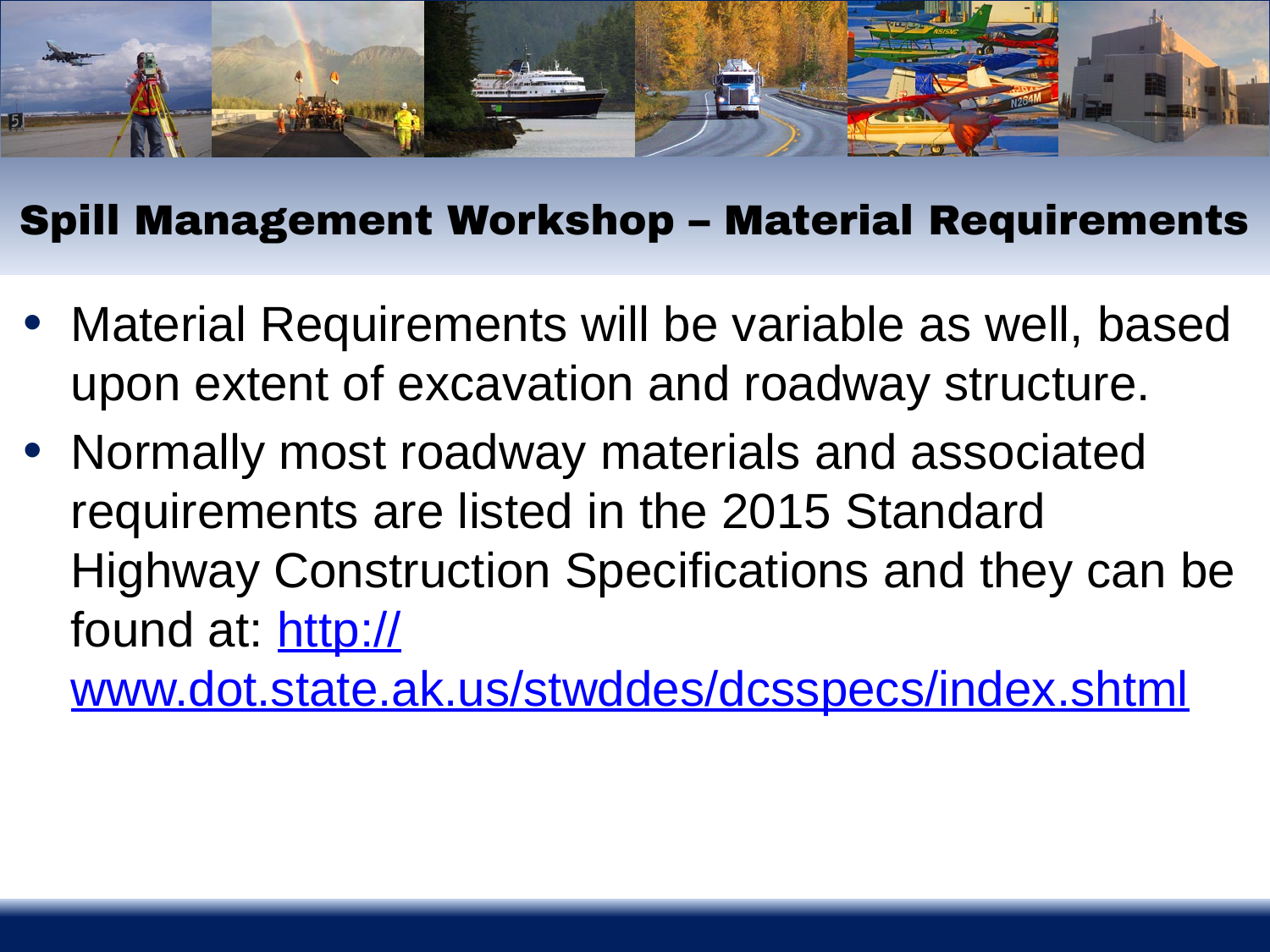

# Spill Management Workshop – Material Requirements
Material Requirements will be variable as well, based upon extent of excavation and roadway structure.
Normally most roadway materials and associated requirements are listed in the 2015 Standard Highway Construction Specifications and they can be found at: http://www.dot.state.ak.us/stwddes/dcsspecs/index.shtml